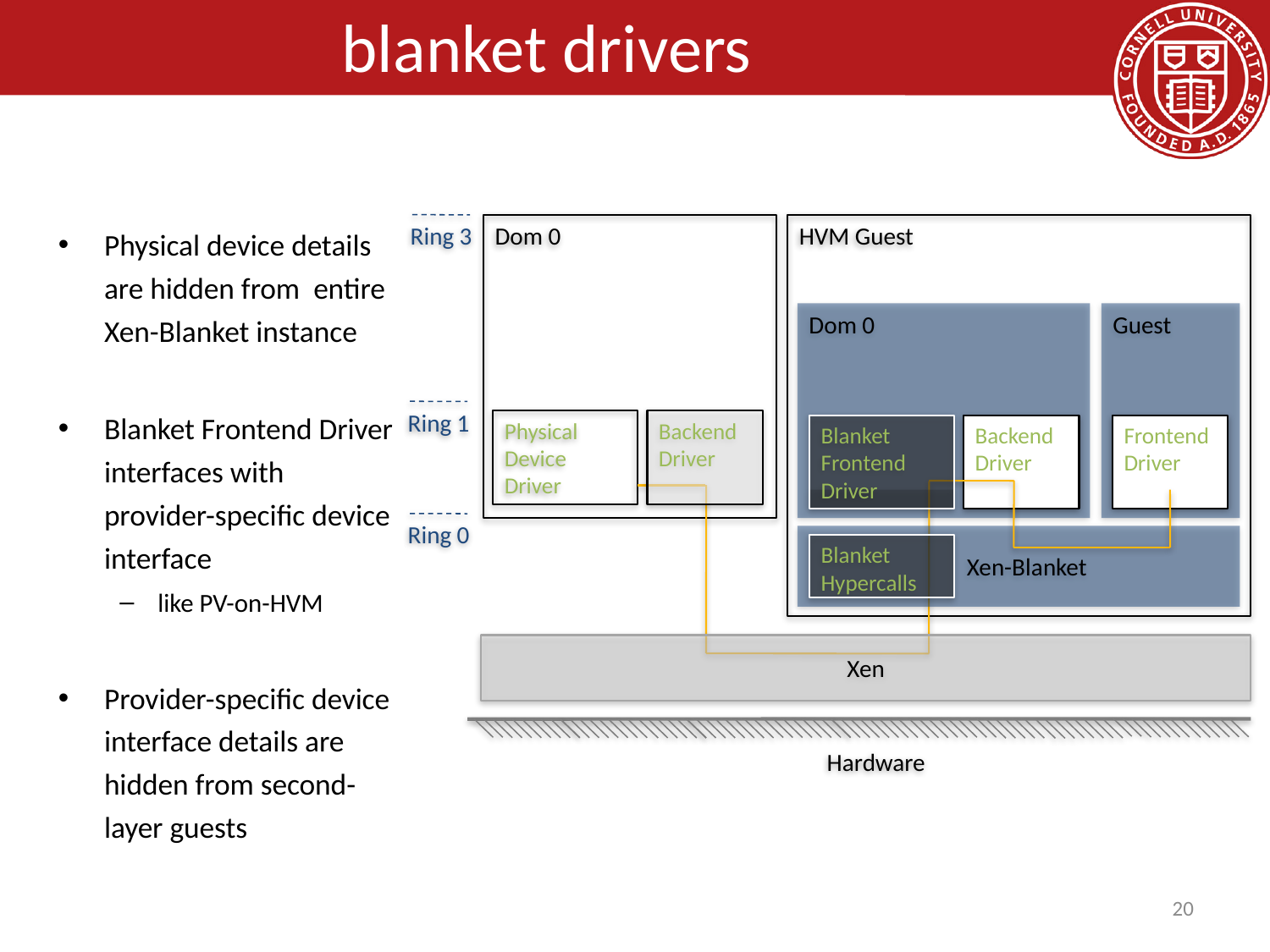

# blanket drivers
Physical device details are hidden from  entire Xen-Blanket instance

Blanket Frontend Driver interfaces with provider-specific device interface
like PV-on-HVM

Provider-specific device interface details are hidden from second-layer guests
Dom 0
HVM Guest
Ring 3
Dom 0
Guest
Ring 1
Physical
Device Driver
Backend Driver
Blanket
Frontend Driver
Backend Driver
Frontend Driver

Ring 0
   Xen-Blanket
Blanket
Hypercalls
Xen
Hardware
20